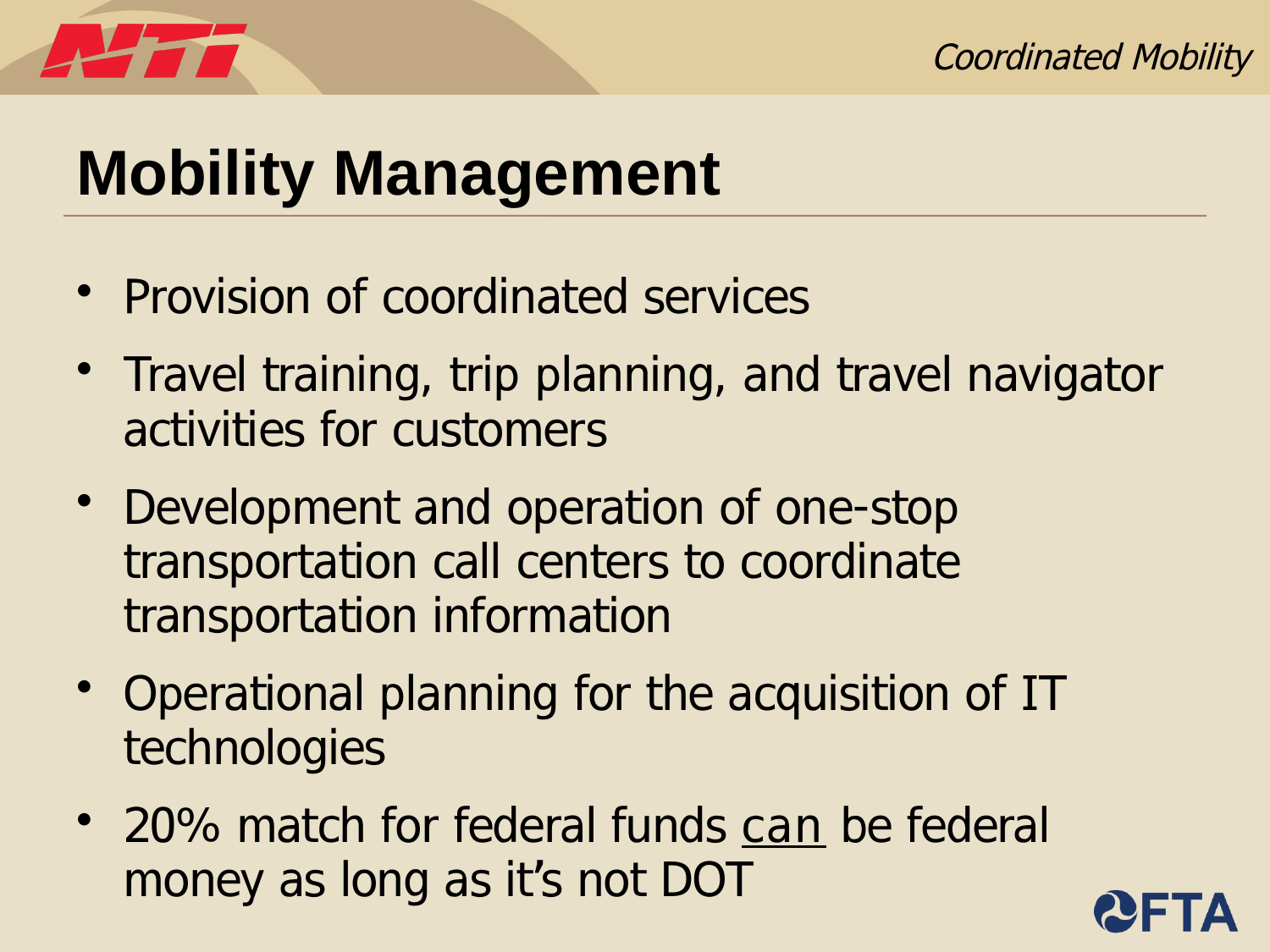

# Mobility Management
Provision of coordinated services
Travel training, trip planning, and travel navigator activities for customers
Development and operation of one-stop transportation call centers to coordinate transportation information
Operational planning for the acquisition of IT technologies
20% match for federal funds can be federal money as long as it’s not DOT